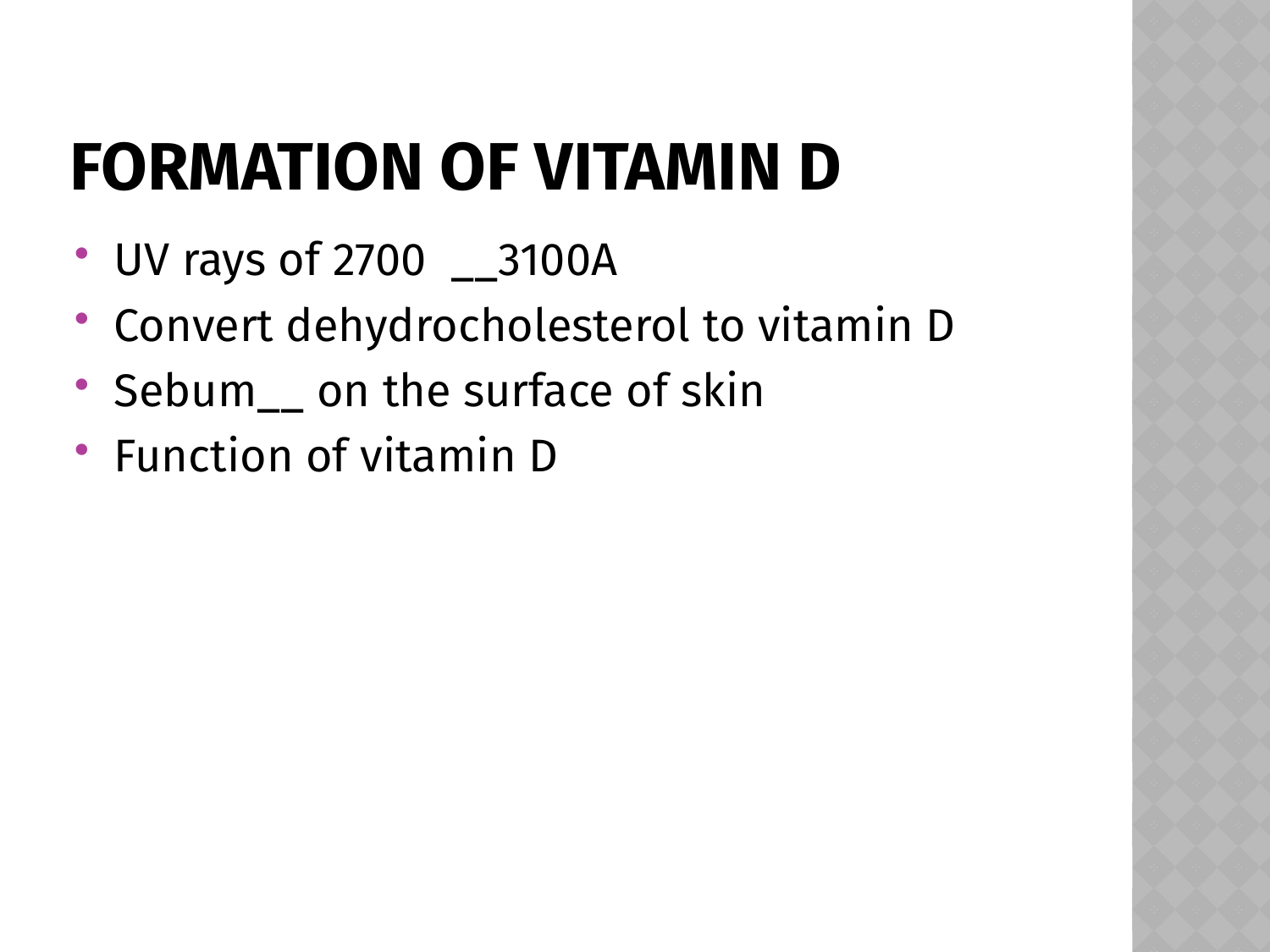

# Formation of vitamin d
UV rays of 2700  __3100A
Convert dehydrocholesterol to vitamin D
Sebum__ on the surface of skin
Function of vitamin D